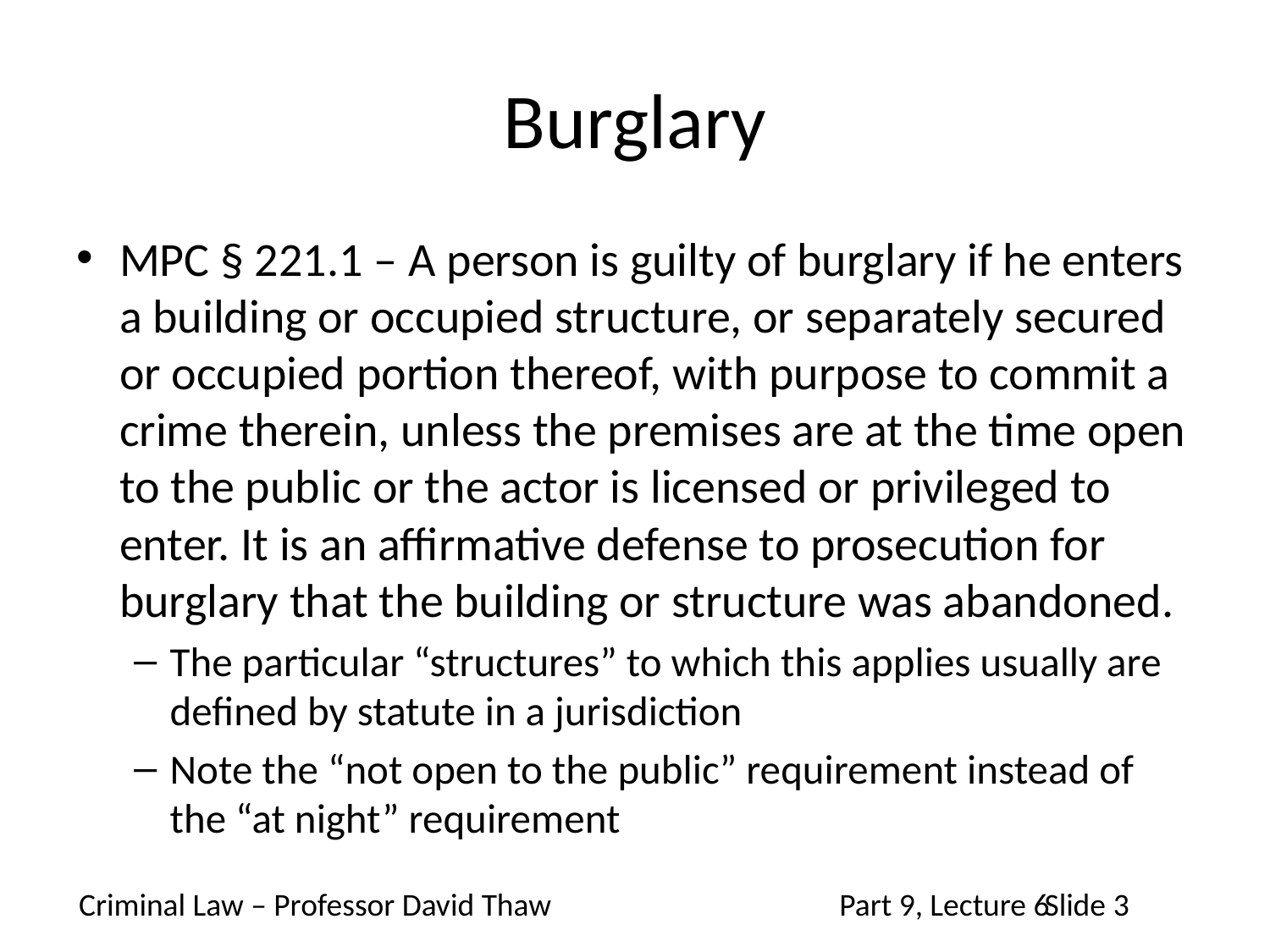

# Burglary
MPC § 221.1 – A person is guilty of burglary if he enters a building or occupied structure, or separately secured or occupied portion thereof, with purpose to commit a crime therein, unless the premises are at the time open to the public or the actor is licensed or privileged to enter. It is an affirmative defense to prosecution for burglary that the building or structure was abandoned.
The particular “structures” to which this applies usually are defined by statute in a jurisdiction
Note the “not open to the public” requirement instead of the “at night” requirement